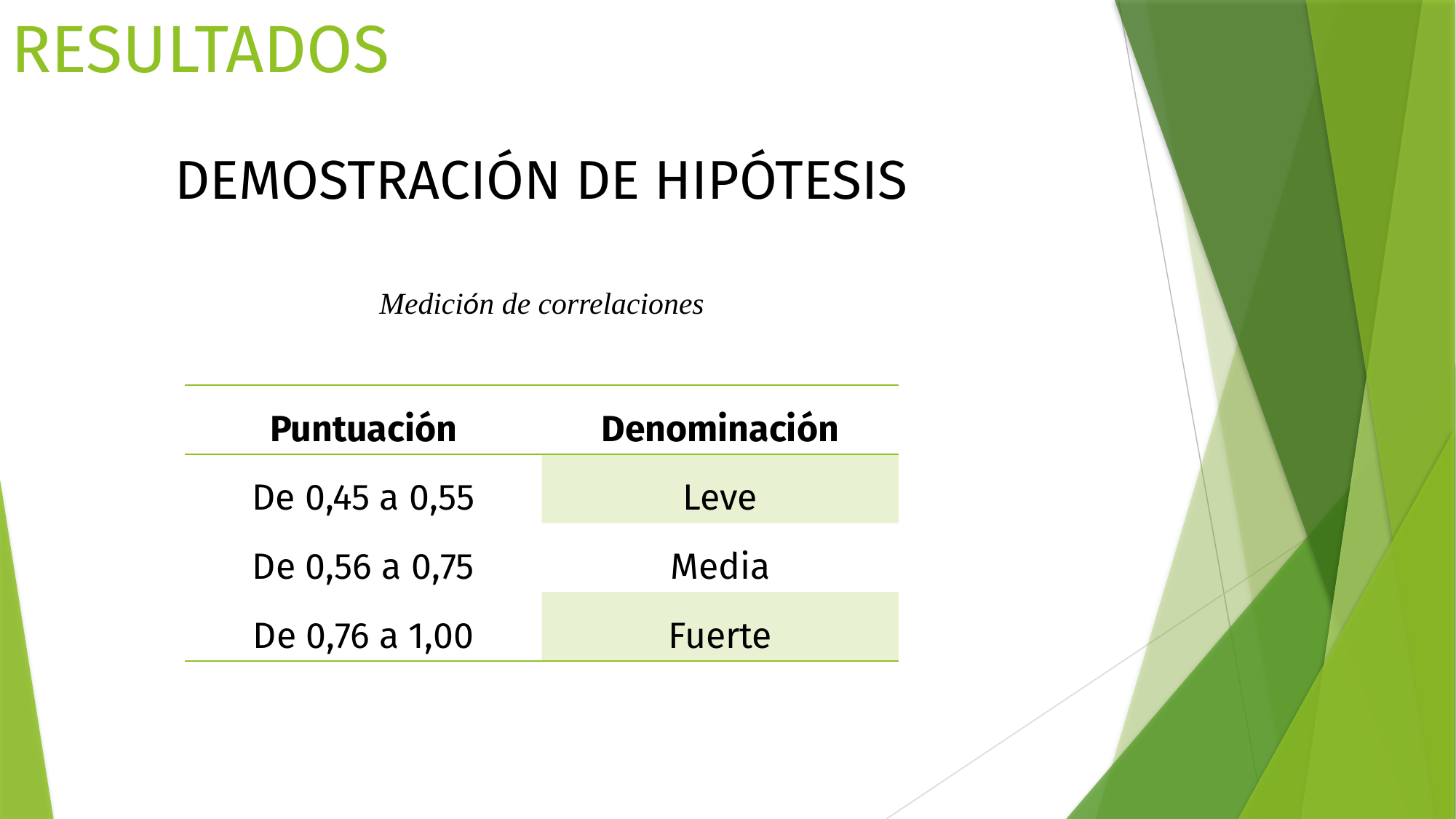

RESULTADOS
DEMOSTRACIÓN DE HIPÓTESIS
Medición de correlaciones
| Puntuación | Denominación |
| --- | --- |
| De 0,45 a 0,55 | Leve |
| De 0,56 a 0,75 | Media |
| De 0,76 a 1,00 | Fuerte |